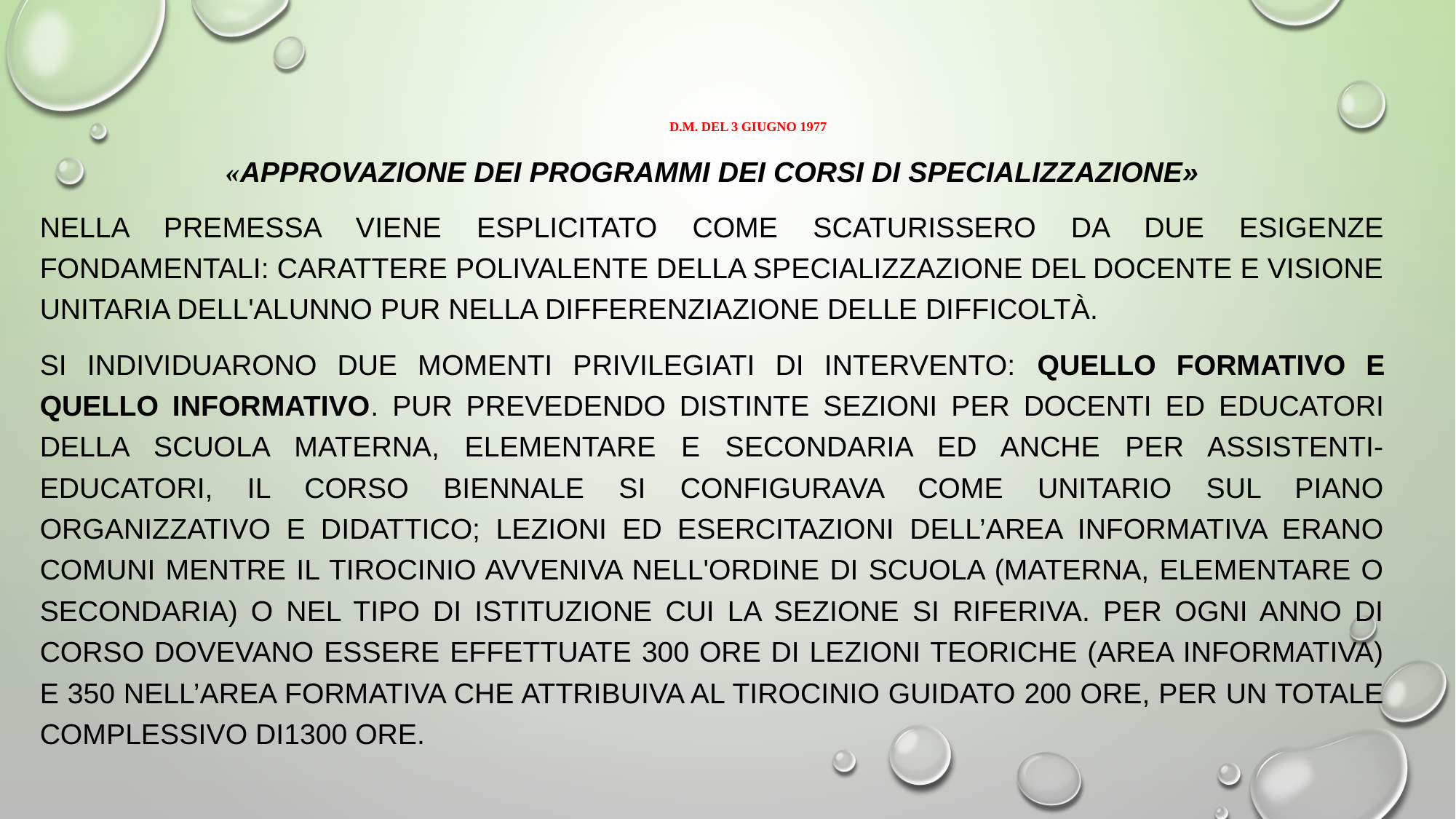

# D.M. del 3 giugno 1977
«Approvazione dei programmi dei corsi di specializzazione»
Nella Premessa viene esplicitato come scaturissero da due esigenze fondamentali: carattere polivalente della specializzazione del docente e visione unitaria dell'alunno pur nella differenziazione delle difficoltà.
Si individuarono due momenti privilegiati di intervento: quello formativo e quello informativo. Pur prevedendo distinte sezioni per docenti ed educatori della scuola materna, elementare e secondaria ed anche per assistenti-educatori, il corso biennale si configurava come unitario sul piano organizzativo e didattico; lezioni ed esercitazioni dell’area informativa erano comuni mentre il tirocinio avveniva nell'ordine di scuola (materna, elementare o secondaria) o nel tipo di istituzione cui la sezione si riferiva. Per ogni anno di corso dovevano essere effettuate 300 ore di lezioni teoriche (area informativa) e 350 nell’area formativa che attribuiva al tirocinio guidato 200 ore, per un totale complessivo di1300 ore.